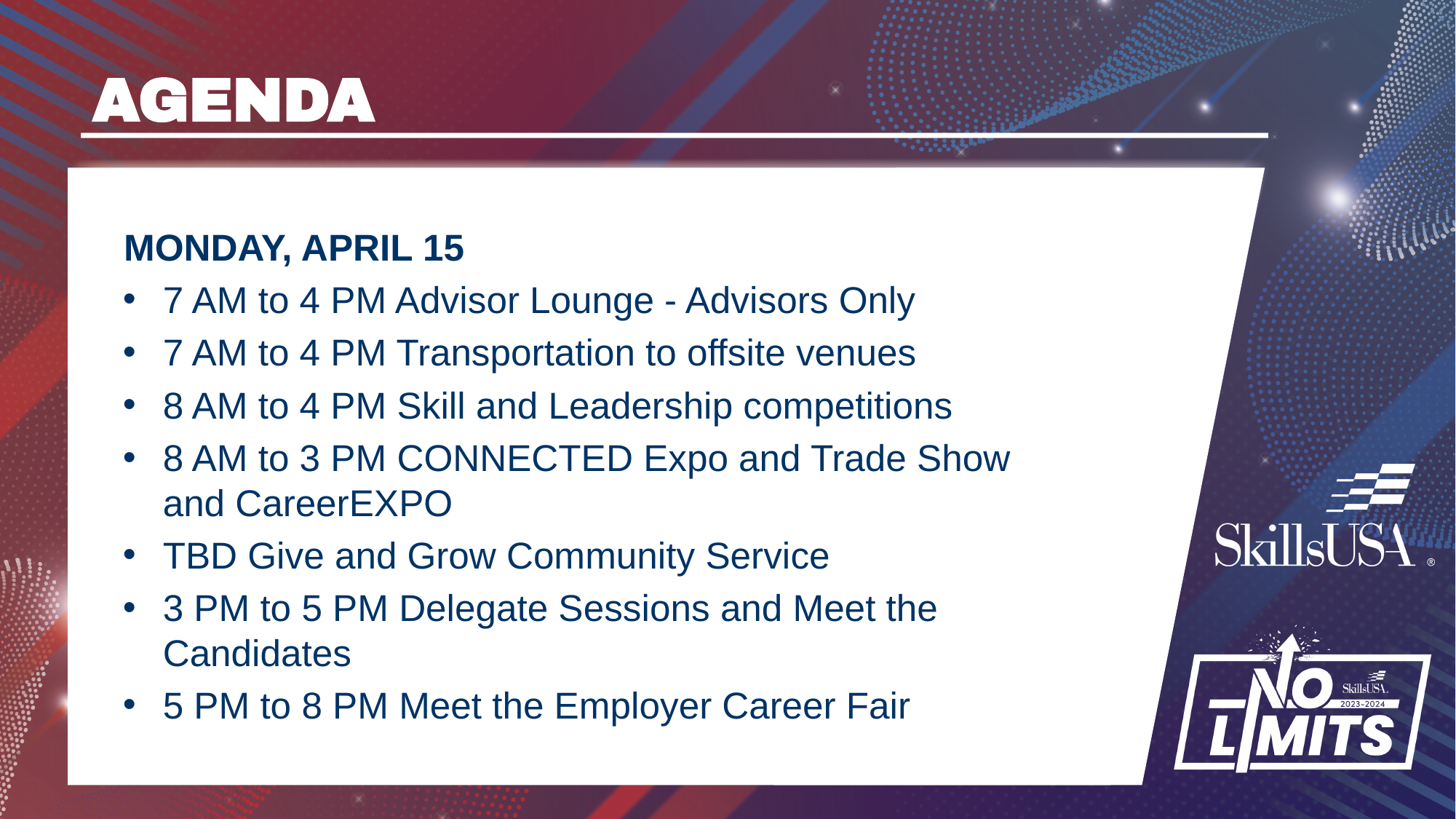

# AGENDA
MONDAY, APRIL 15
7 AM to 4 PM Advisor Lounge - Advisors Only
7 AM to 4 PM Transportation to offsite venues
8 AM to 4 PM Skill and Leadership competitions
8 AM to 3 PM CONNECTED Expo and Trade Show and CareerEXPO
TBD Give and Grow Community Service
3 PM to 5 PM Delegate Sessions and Meet the Candidates
5 PM to 8 PM Meet the Employer Career Fair